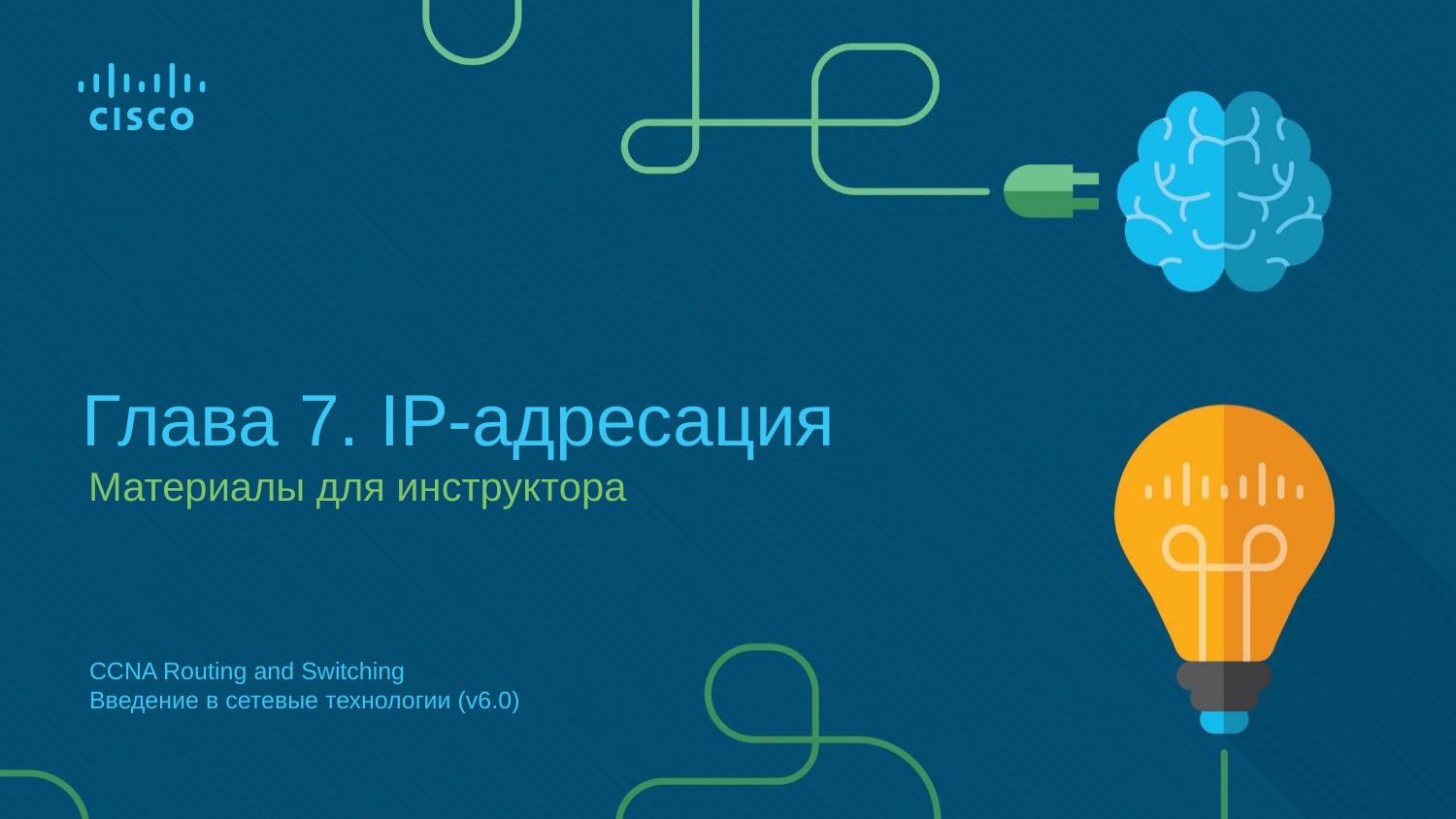

# Глава 7. IP-адресация
Материалы для инструктора
CCNA Routing and Switching
Введение в сетевые технологии (v6.0)